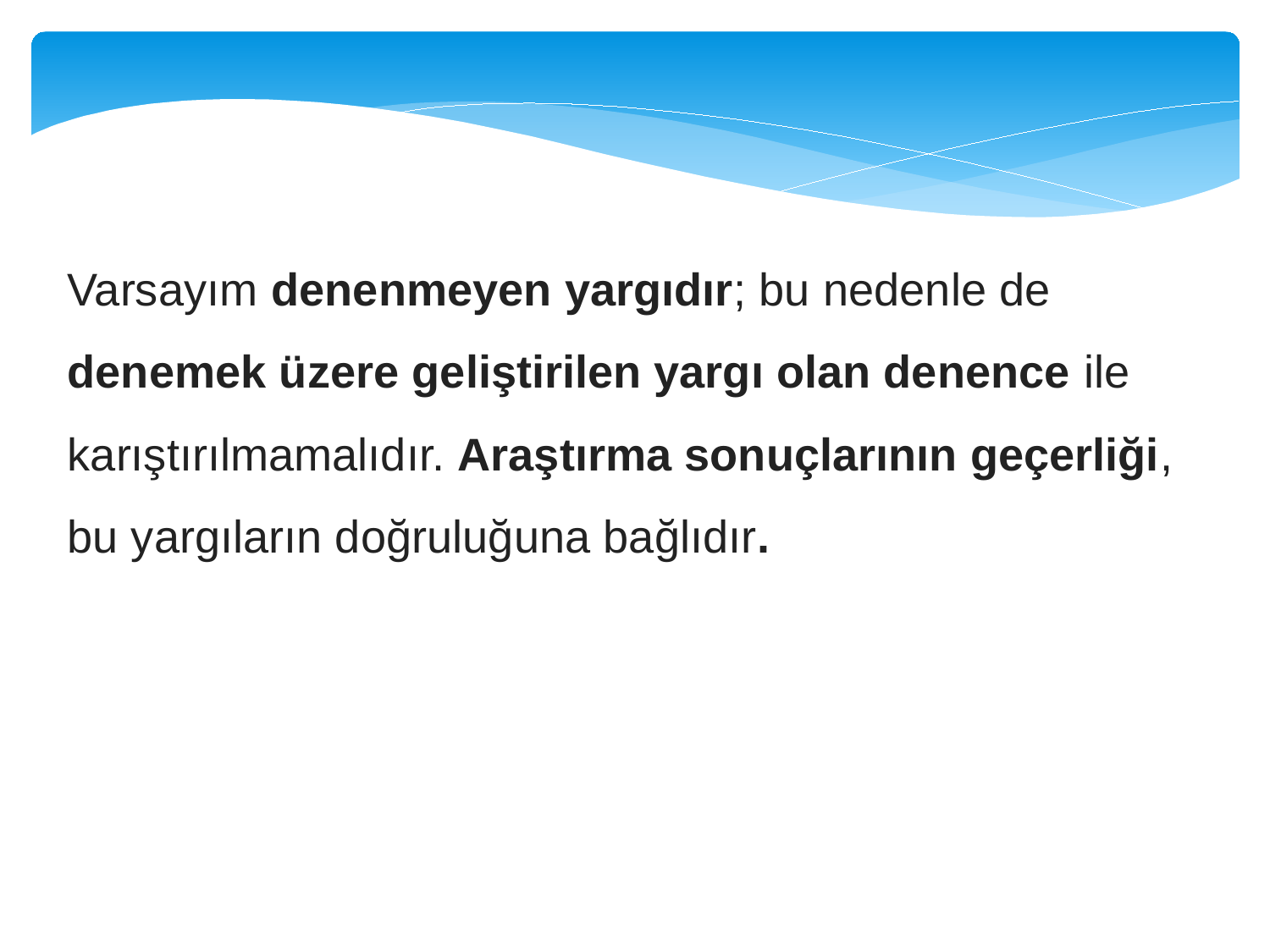

Varsayım denenmeyen yargıdır; bu nedenle de denemek üzere geliştirilen yargı olan denence ile karıştırılmamalıdır. Araştırma sonuçlarının geçerliği, bu yargıların doğruluğuna bağlıdır.